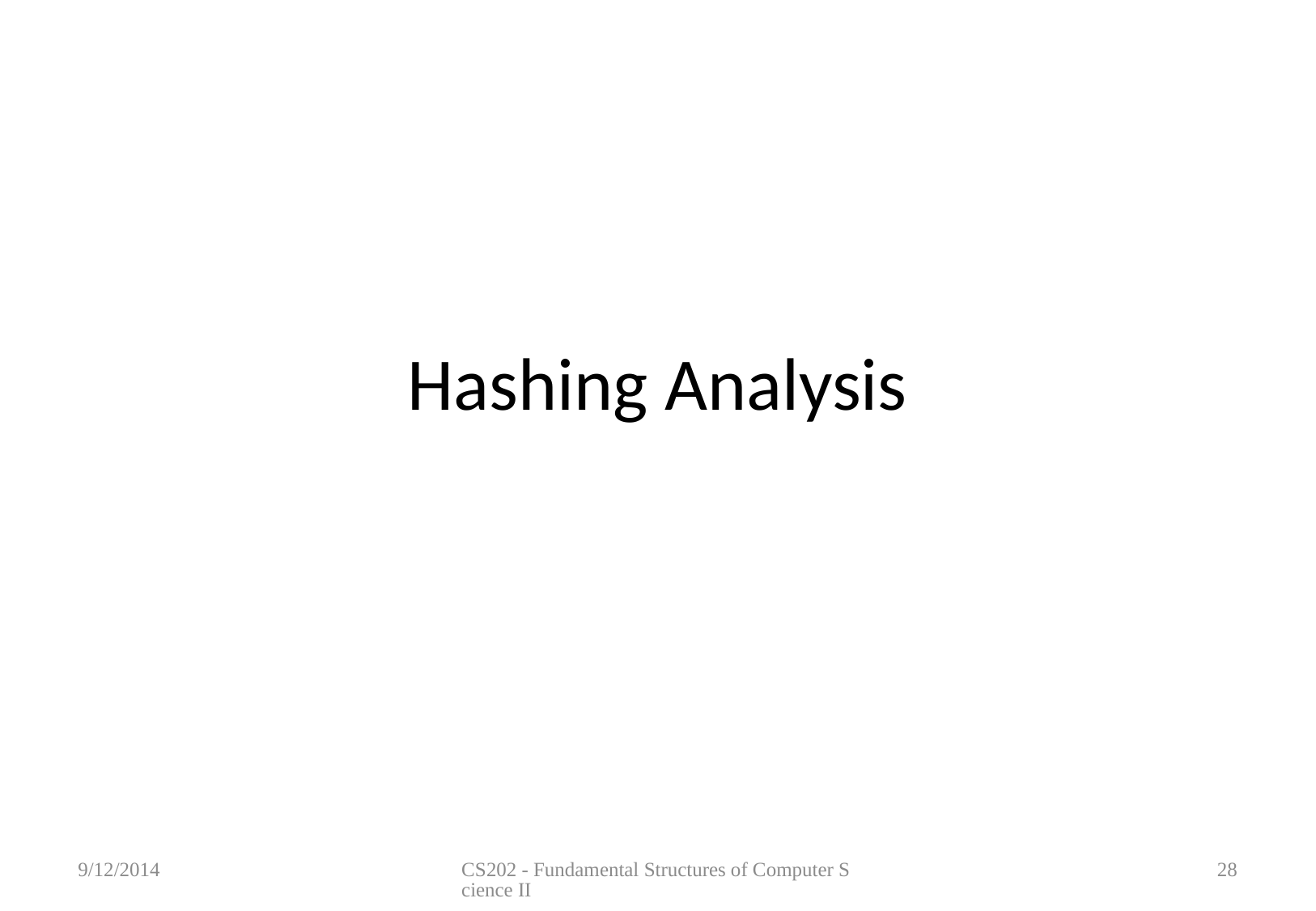

# Hashing Analysis
9/12/2014
CS202 - Fundamental Structures of Computer Science II
28